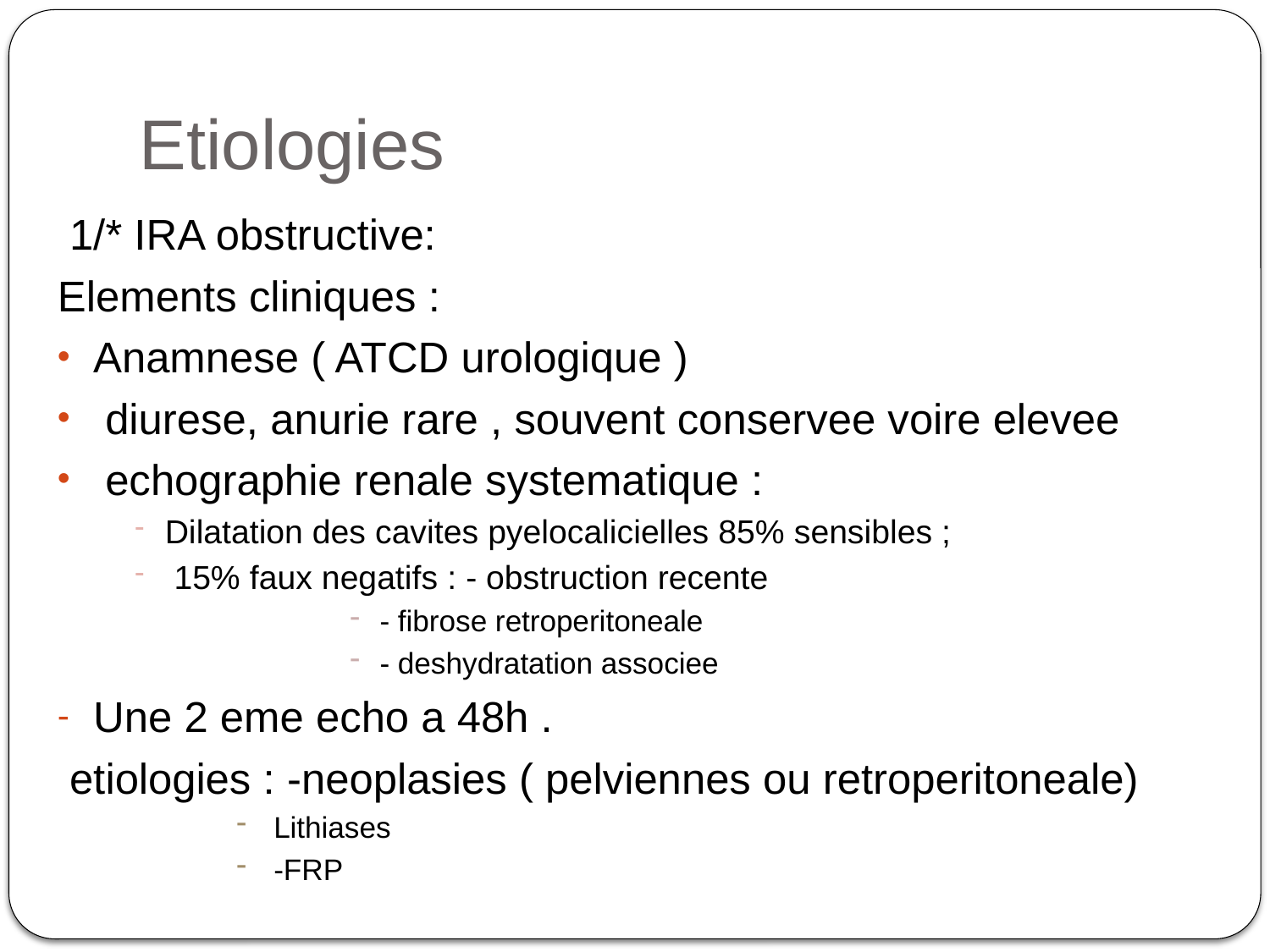

# Etiologies
 1/* IRA obstructive:
Elements cliniques :
Anamnese ( ATCD urologique )
 diurese, anurie rare , souvent conservee voire elevee
 echographie renale systematique :
Dilatation des cavites pyelocalicielles 85% sensibles ;
 15% faux negatifs : - obstruction recente
- fibrose retroperitoneale
- deshydratation associee
Une 2 eme echo a 48h .
 etiologies : -neoplasies ( pelviennes ou retroperitoneale)
Lithiases
-FRP